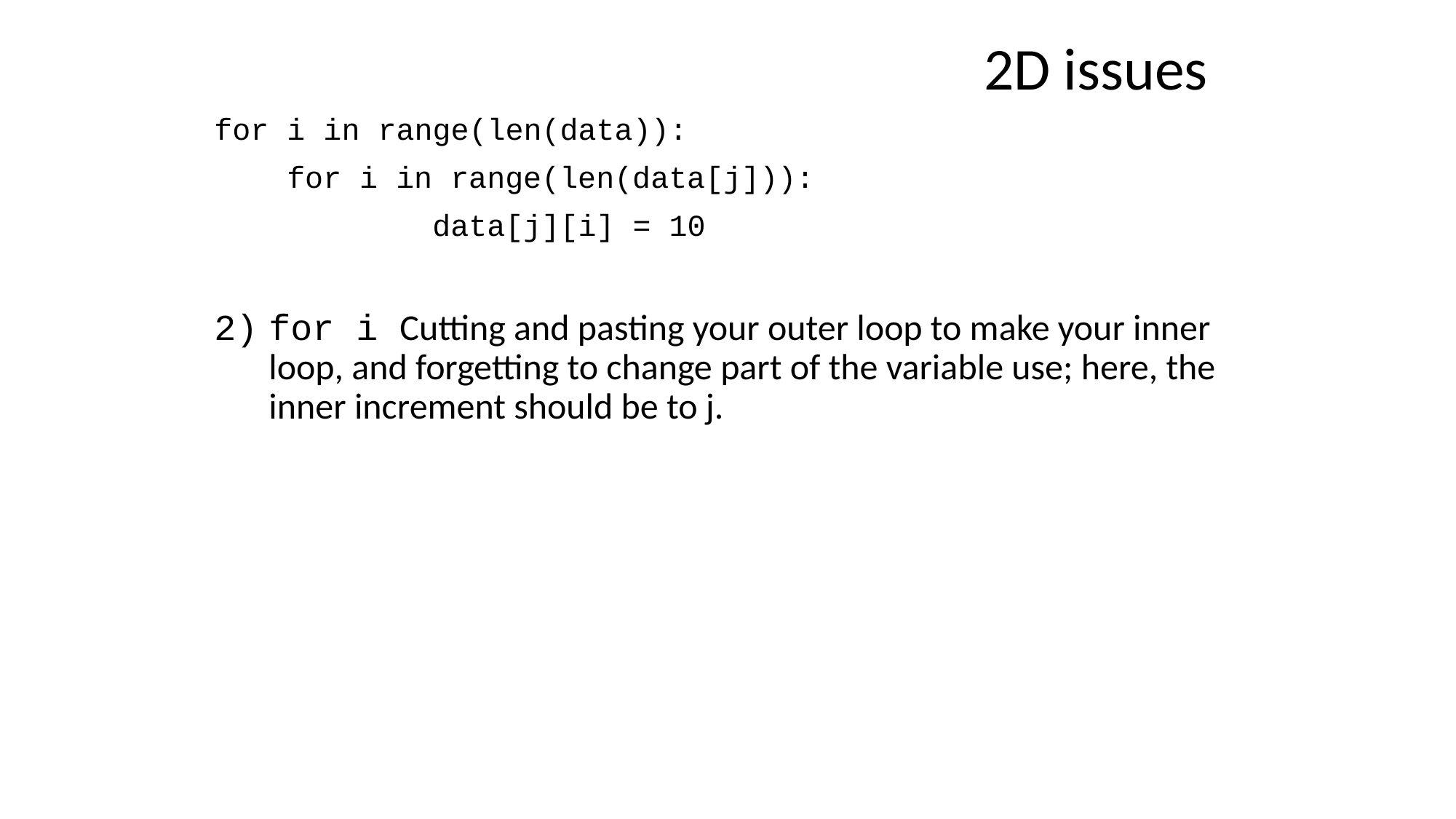

# 2D issues
for i in range(len(data)):
    for i in range(len(data[j])):
		data[j][i] = 10

for i Cutting and pasting your outer loop to make your inner loop, and forgetting to change part of the variable use; here, the inner increment should be to j.